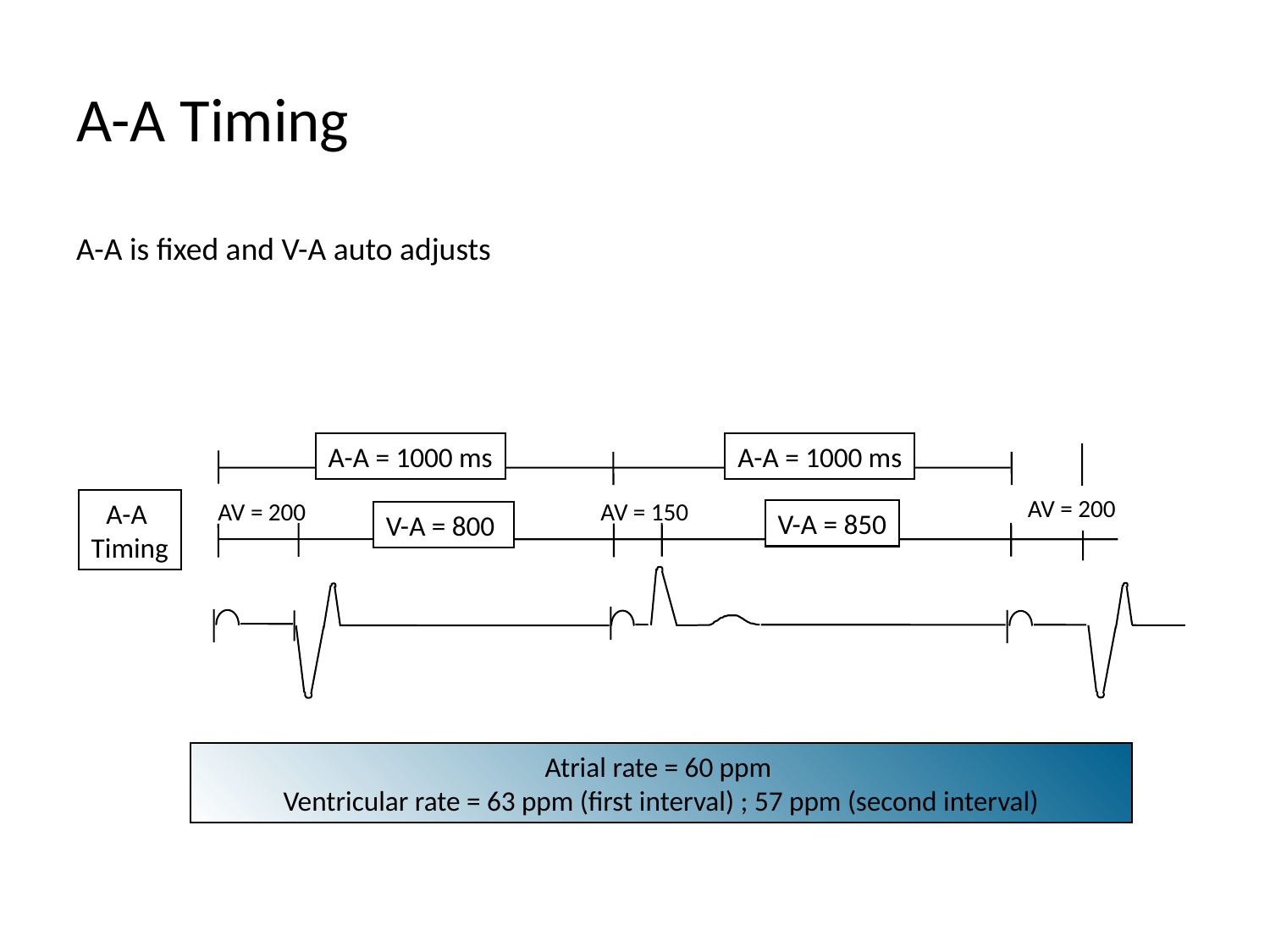

# A-A Timing
A-A is fixed and V-A auto adjusts

A-A = 1000 ms
A-A = 1000 ms

AV = 150
AV = 200
V-A = 850
V-A = 800

A-A
Timing

AV = 200

Atrial rate = 60 ppm
 Ventricular rate = 63 ppm (first interval) ; 57 ppm (second interval)